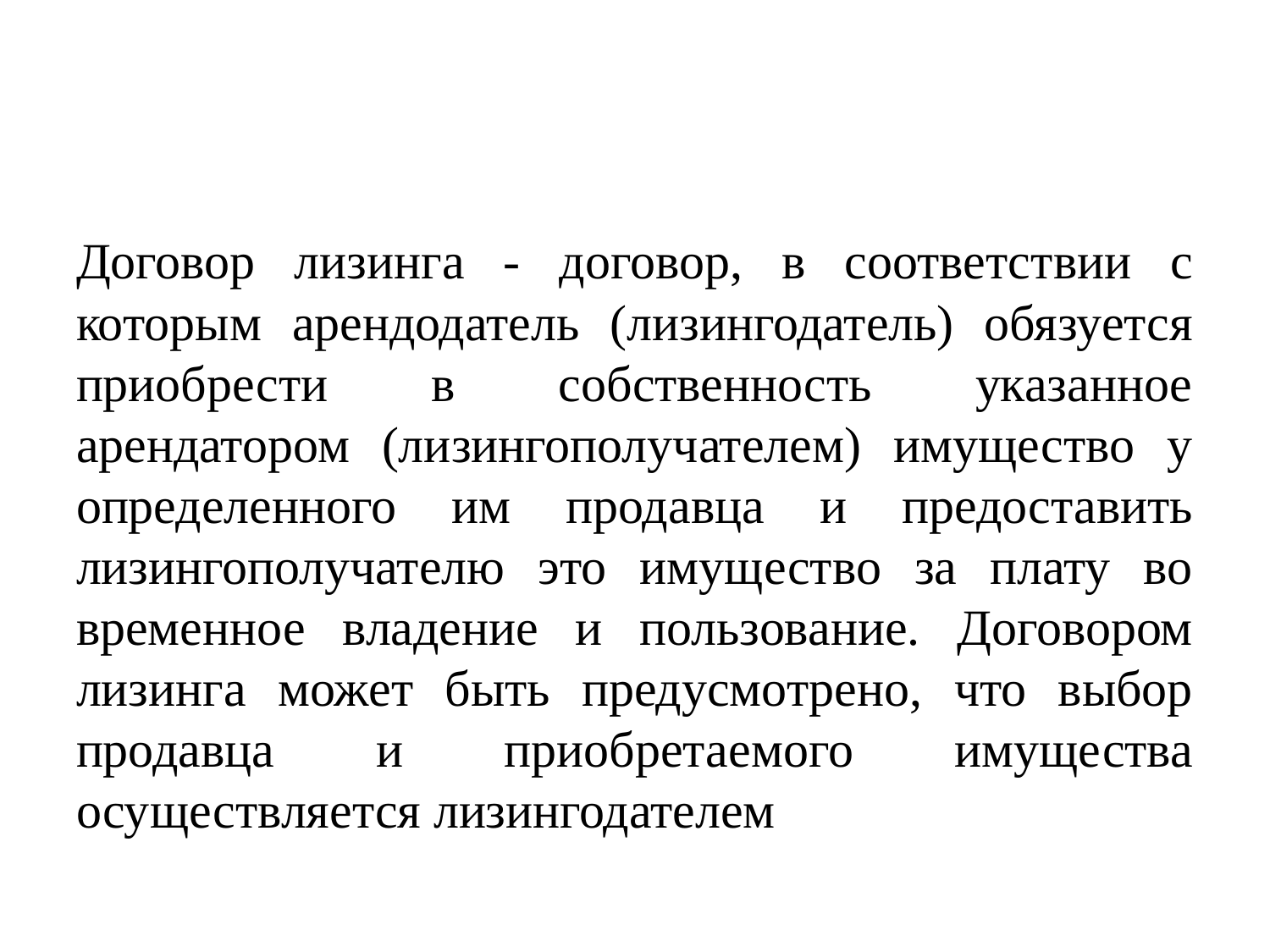

Договор лизинга - договор, в соответствии с которым арендодатель (лизингодатель) обязуется приобрести в собственность указанное арендатором (лизингополучателем) имущество у определенного им продавца и предоставить лизингополучателю это имущество за плату во временное владение и пользование. Договором лизинга может быть предусмотрено, что выбор продавца и приобретаемого имущества осуществляется лизингодателем